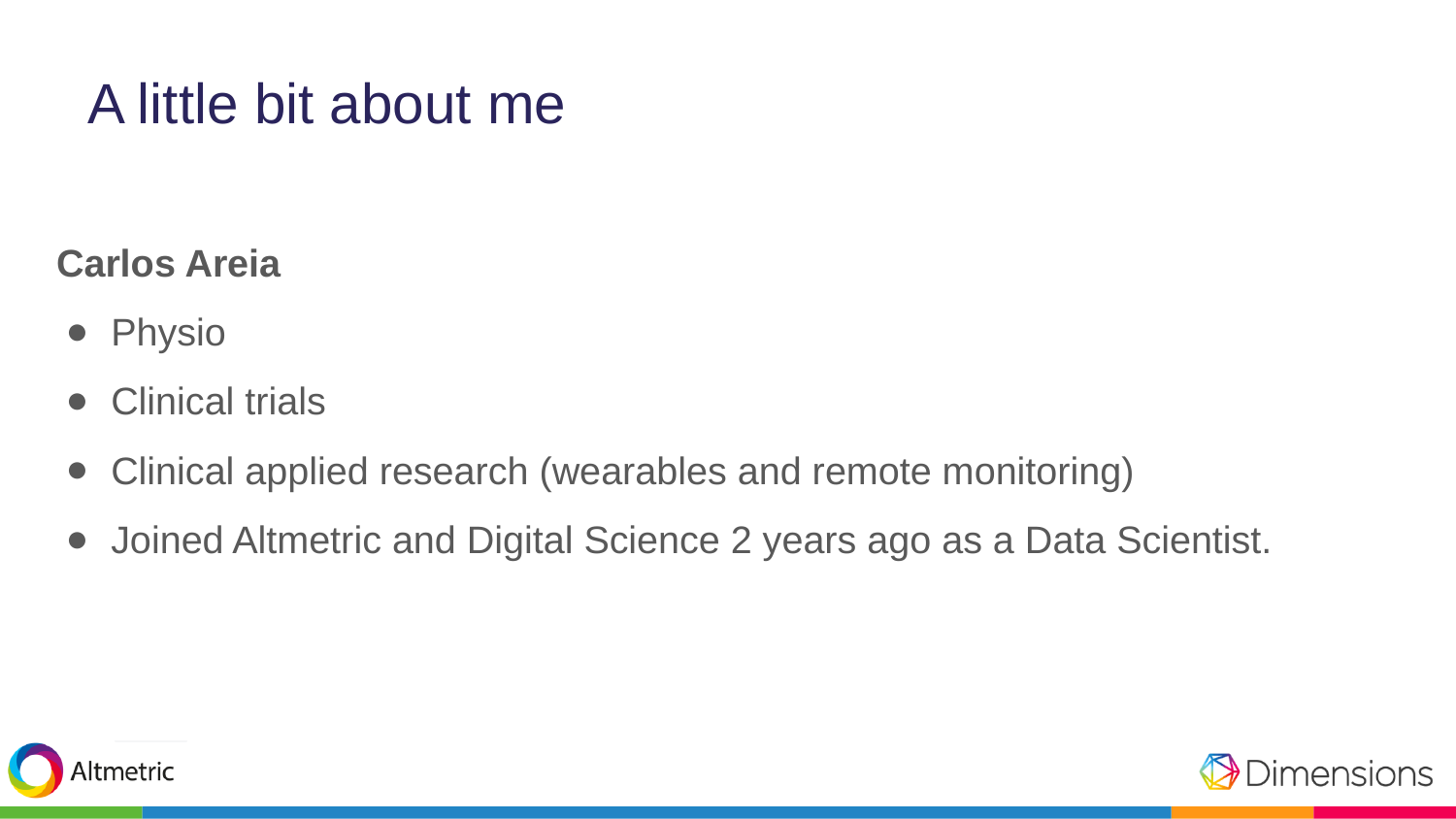

# A little bit about me
Carlos Areia
Physio
Clinical trials
Clinical applied research (wearables and remote monitoring)
Joined Altmetric and Digital Science 2 years ago as a Data Scientist.